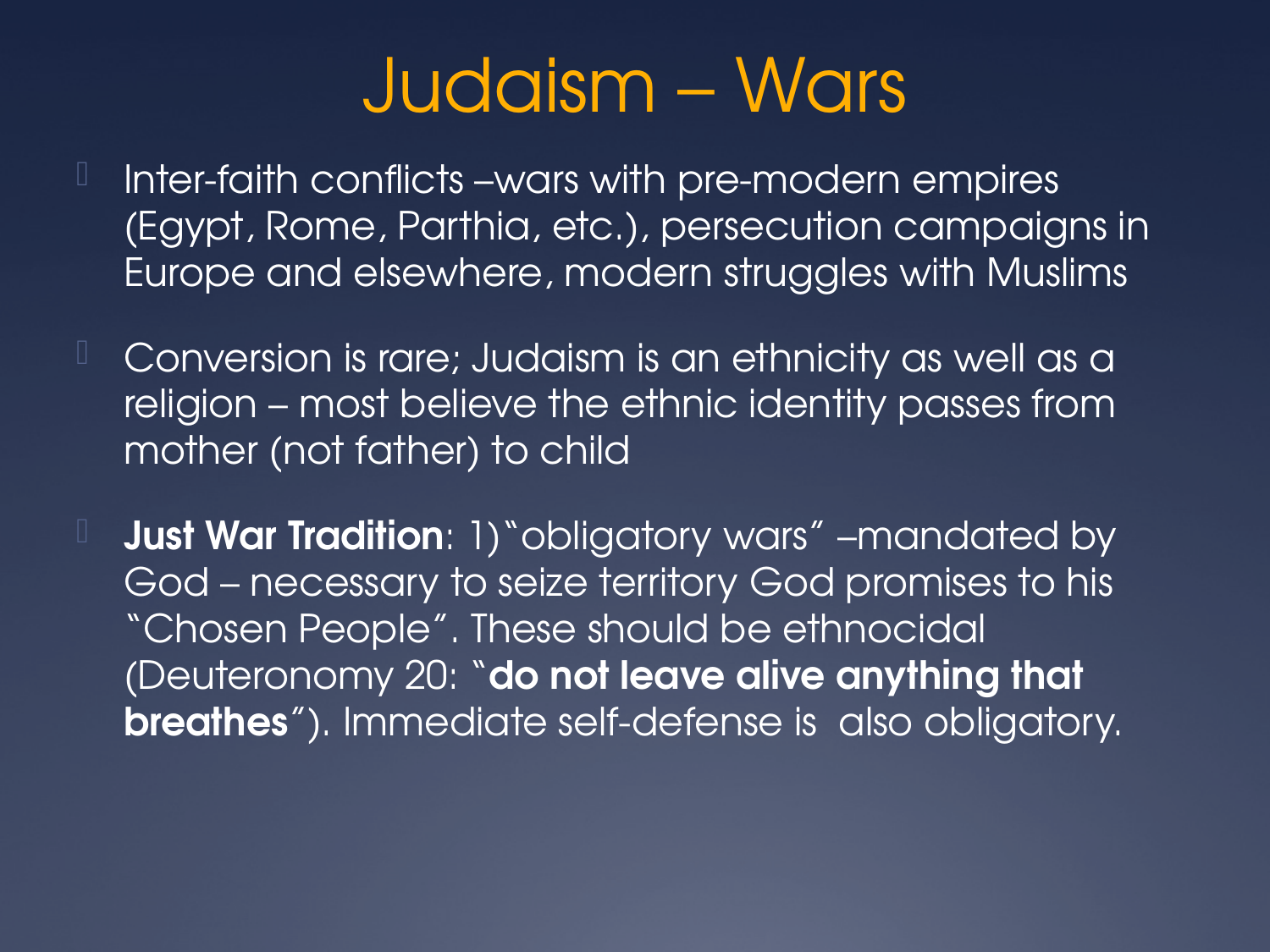

# Judaism – Wars
Inter-faith conflicts –wars with pre-modern empires (Egypt, Rome, Parthia, etc.), persecution campaigns in Europe and elsewhere, modern struggles with Muslims
Conversion is rare; Judaism is an ethnicity as well as a religion – most believe the ethnic identity passes from mother (not father) to child
Just War Tradition: 1)“obligatory wars” –mandated by God – necessary to seize territory God promises to his “Chosen People”. These should be ethnocidal (Deuteronomy 20: “do not leave alive anything that breathes”). Immediate self-defense is  also obligatory.